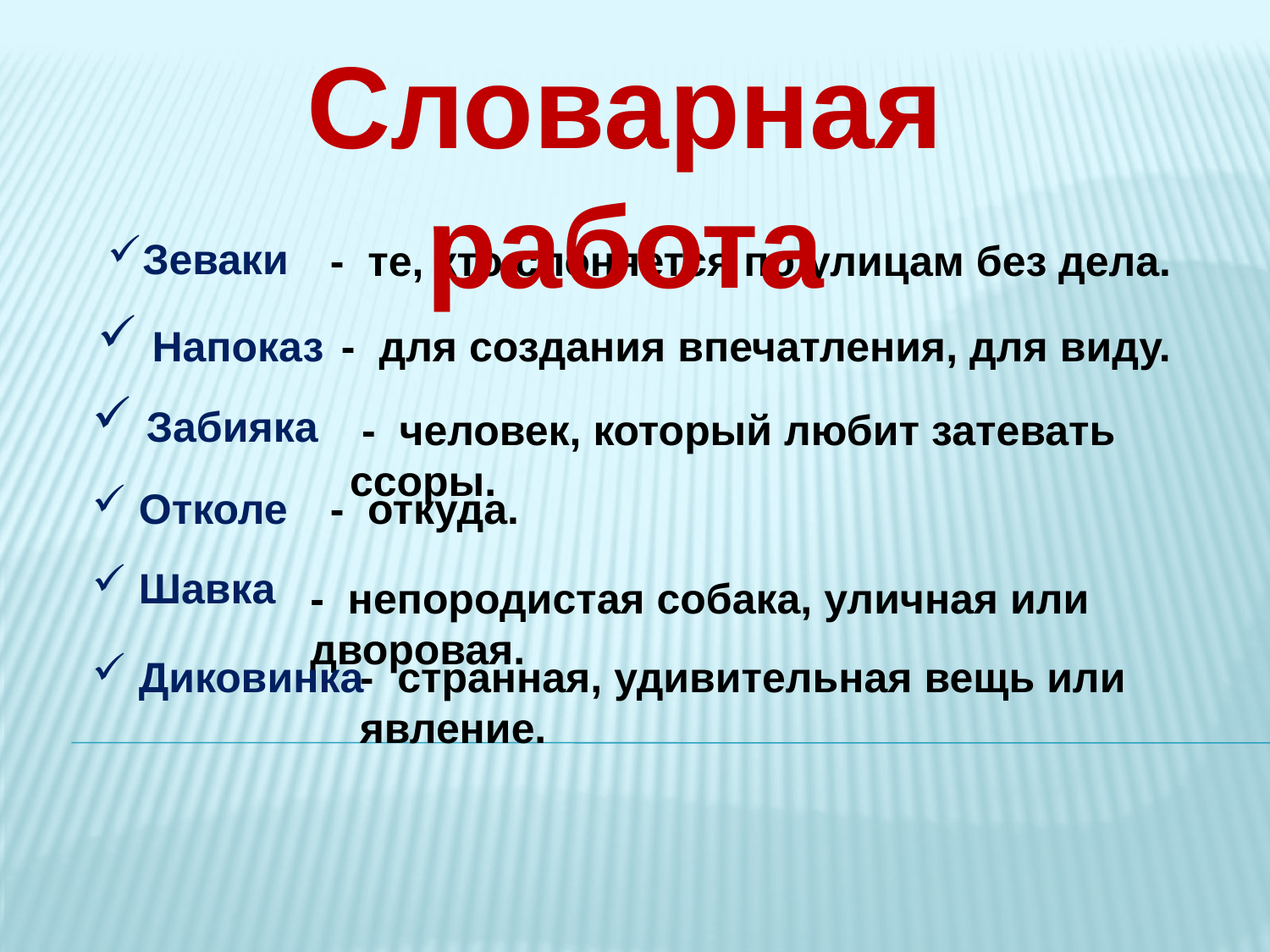

Словарная работа
Зеваки
-  те, кто слоняется по улицам без дела.
 Напоказ
 -  для создания впечатления, для виду.
 Забияка
 -  человек, который любит затевать ссоры.
 Отколе
-  откуда.
 Шавка
-  непородистая собака, уличная или дворовая.
 Диковинка
-  странная, удивительная вещь или явление.